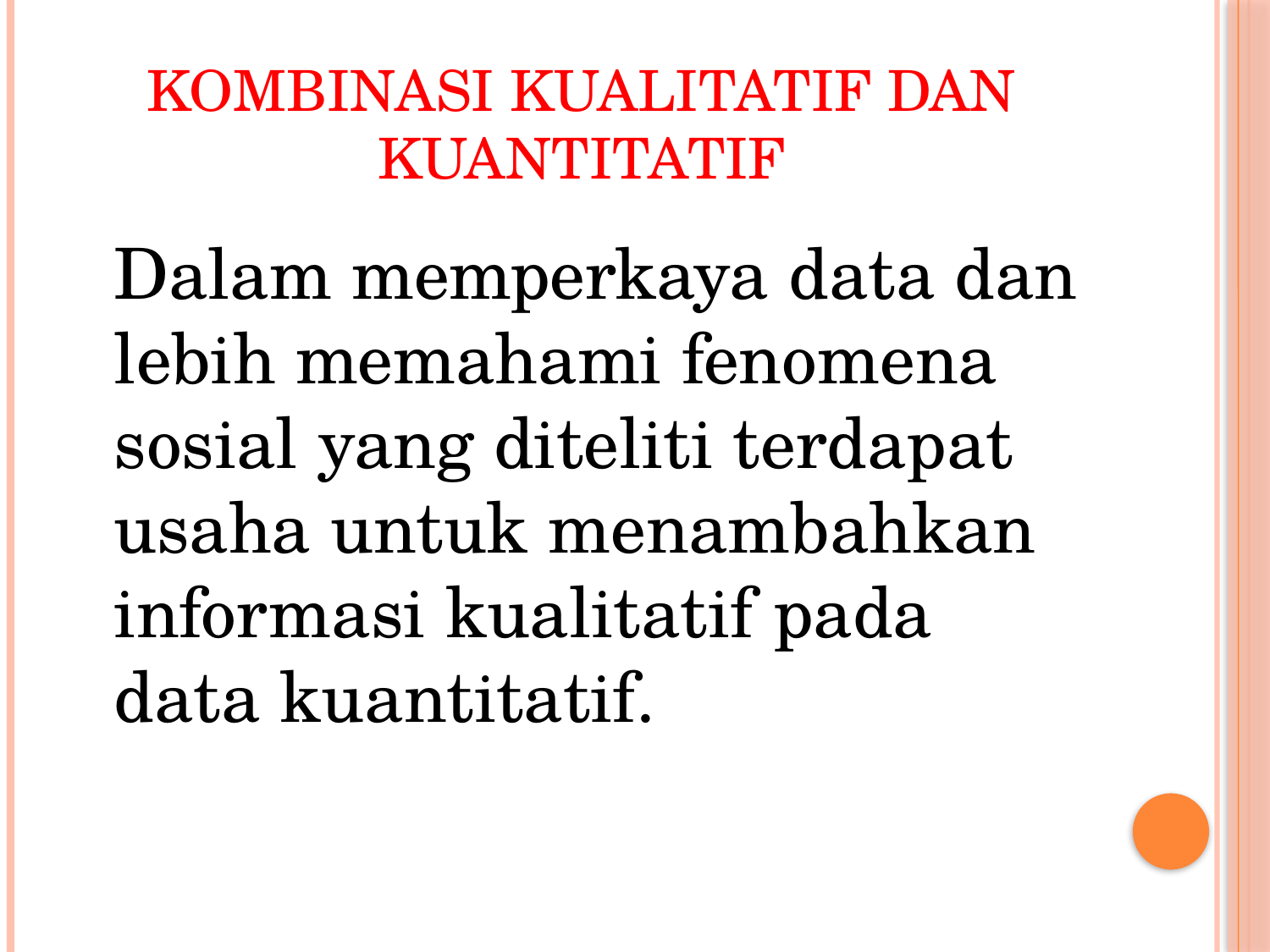

# Kombinasi kualitatif dan kuantitatif
	Dalam memperkaya data dan lebih memahami fenomena sosial yang diteliti terdapat usaha untuk menambahkan informasi kualitatif pada data kuantitatif.